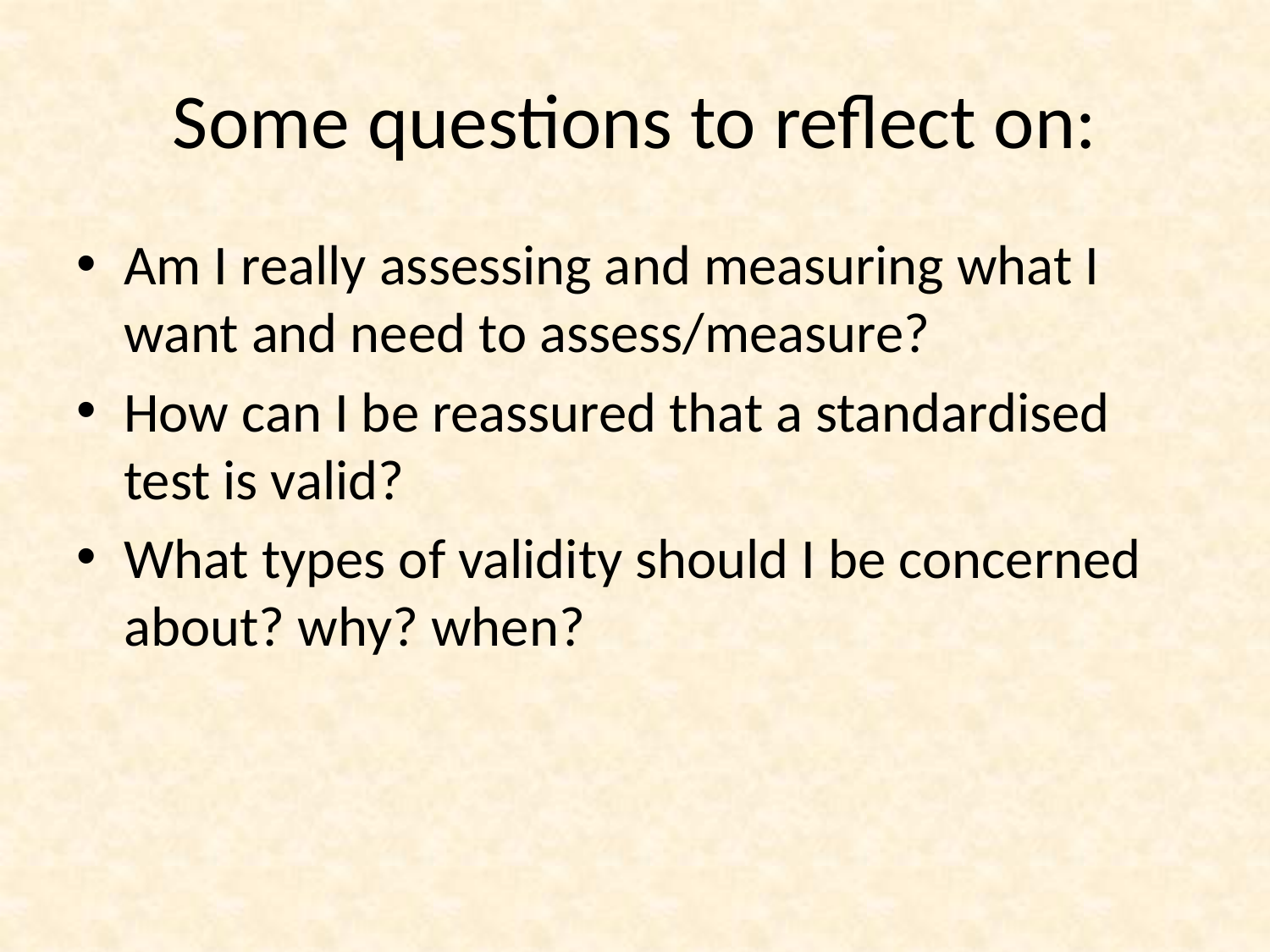

# Some questions to reflect on:
Am I really assessing and measuring what I want and need to assess/measure?
How can I be reassured that a standardised test is valid?
What types of validity should I be concerned about? why? when?